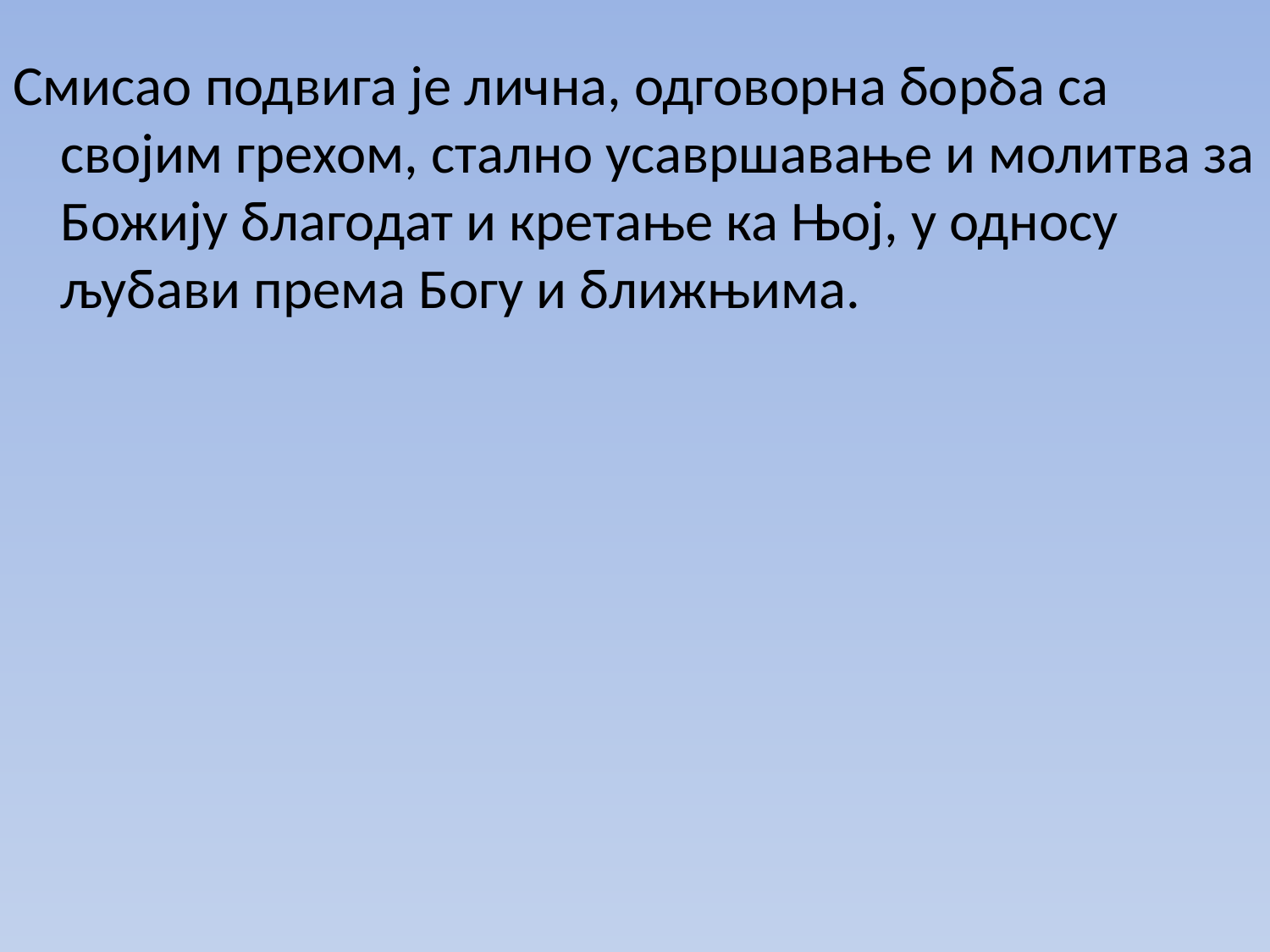

Смисао подвига је лична, одговорна борба са својим грехом, стално усавршавање и молитва за Божију благодат и кретање ка Њој, у односу љубави према Богу и ближњима.